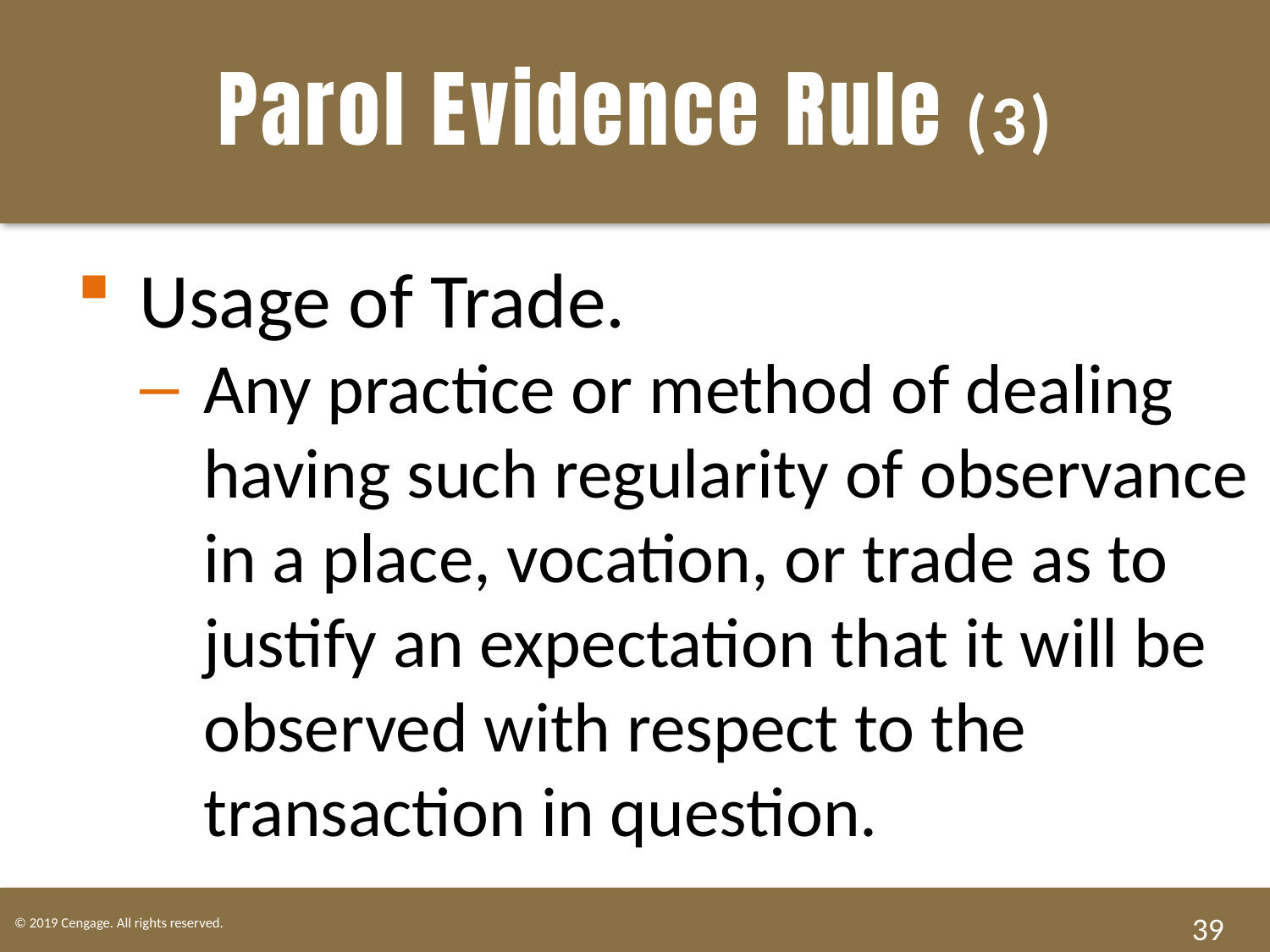

# Parol Evidence Rule (3)
Usage of Trade.
Any practice or method of dealing having such regularity of observance in a place, vocation, or trade as to justify an expectation that it will be observed with respect to the transaction in question.
39